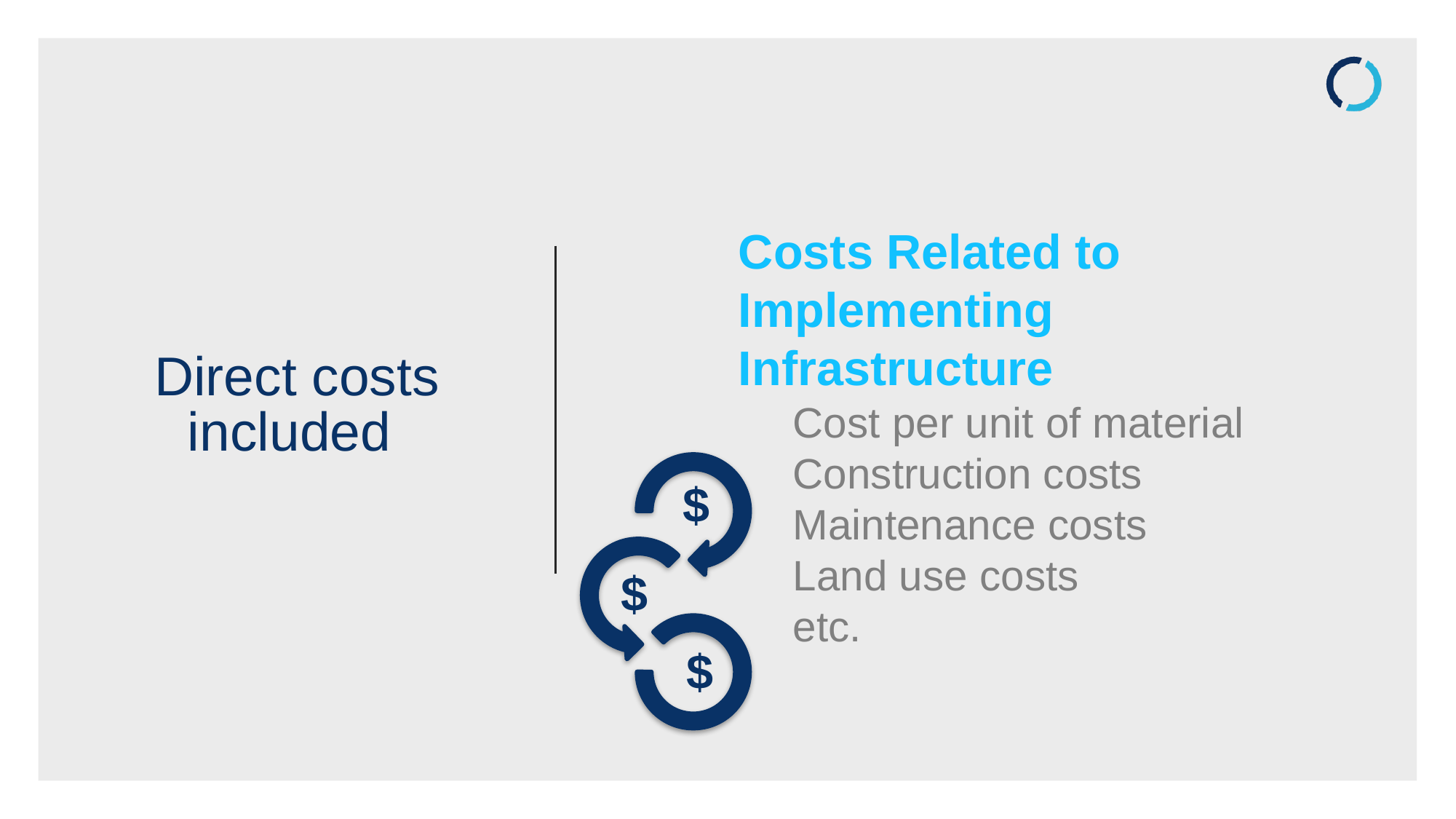

# Direct costs included
Costs Related to Implementing Infrastructure
Cost per unit of material
Construction costs
Maintenance costs
Land use costs
etc.
$
 $
 $